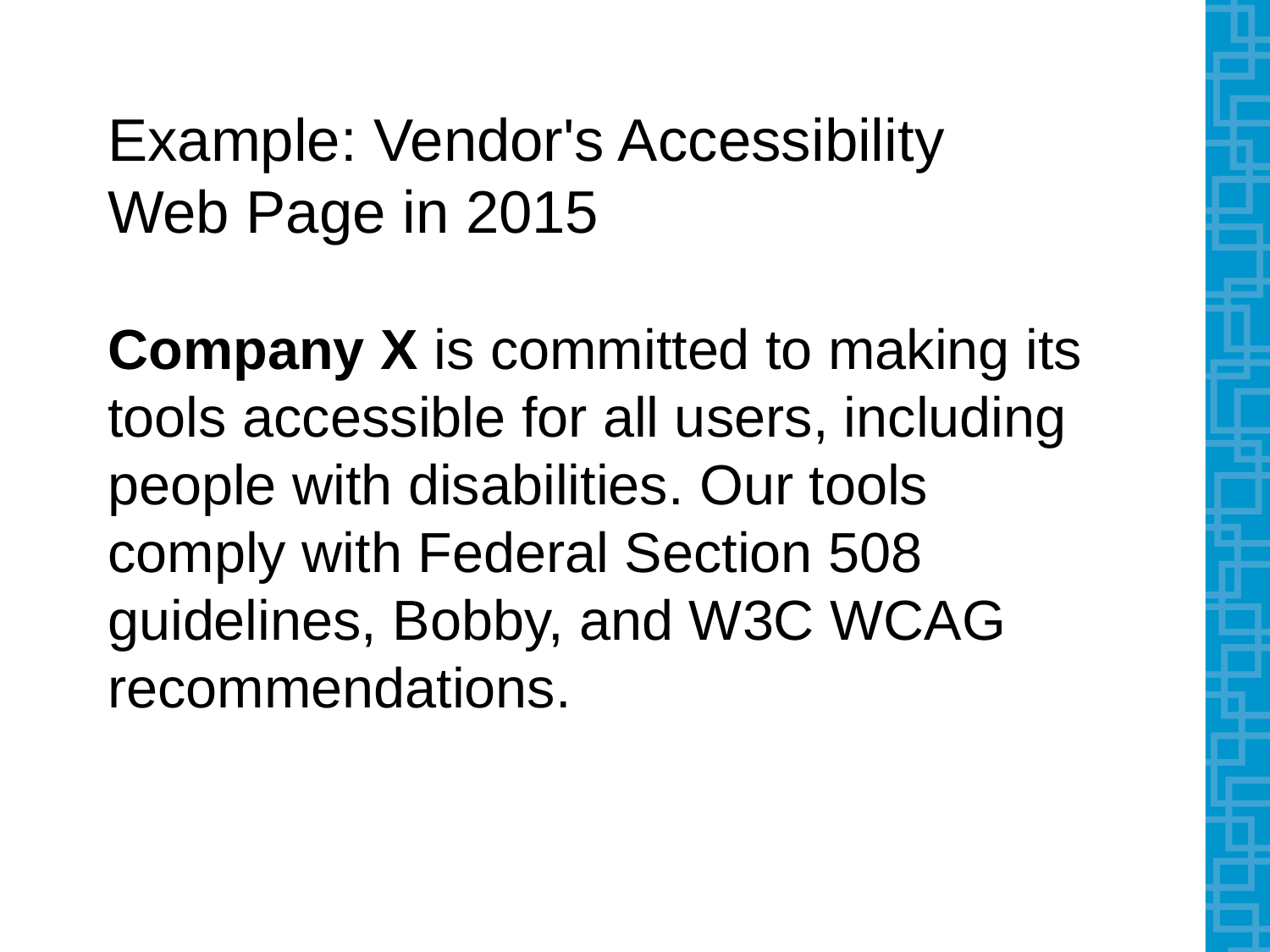

# Example: Vendor's Accessibility Web Page in 2015
Company X is committed to making its tools accessible for all users, including people with disabilities. Our tools comply with Federal Section 508 guidelines, Bobby, and W3C WCAG recommendations.